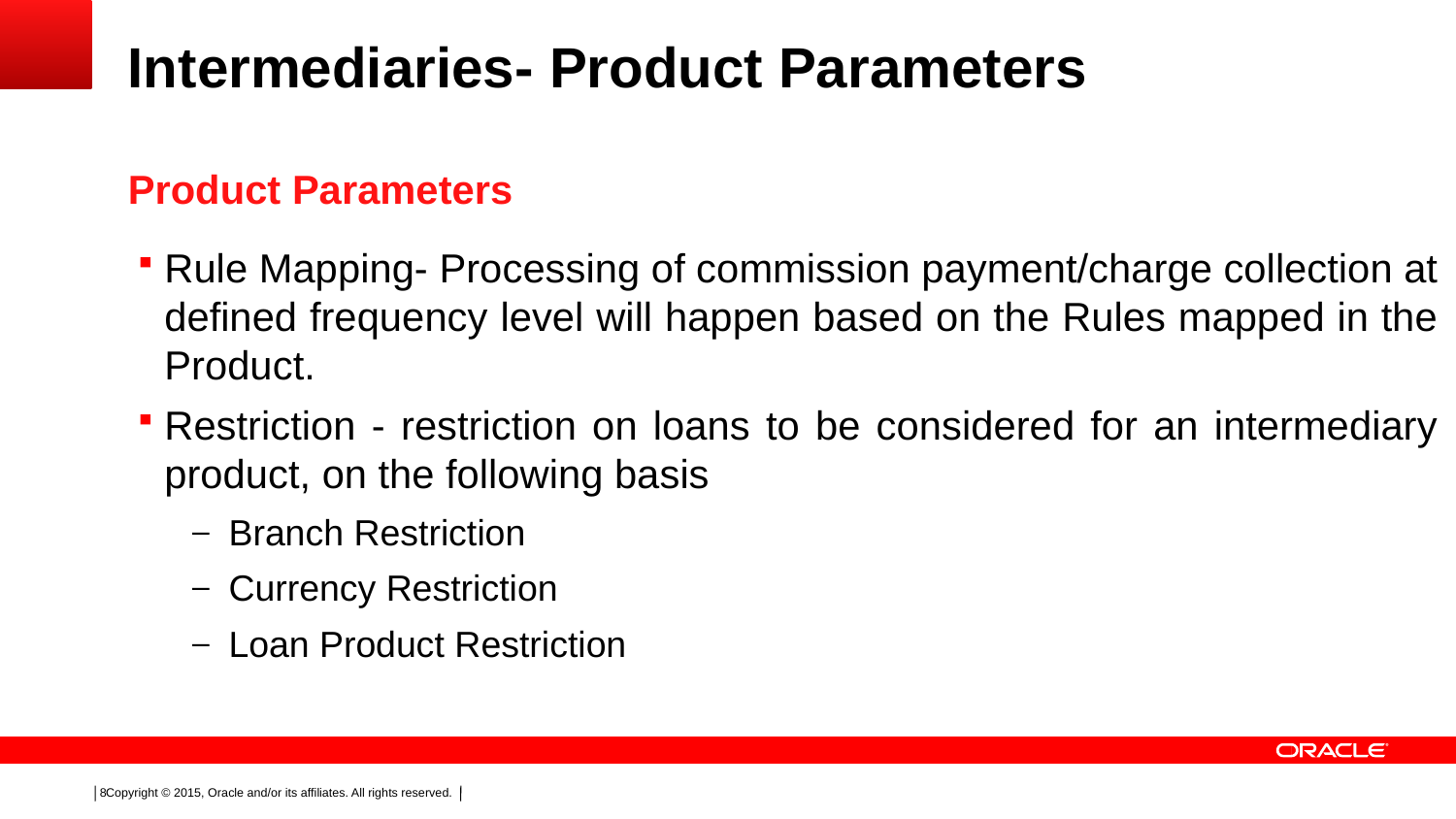

# Intermediaries- Product Parameters
Product Parameters
Rule Mapping- Processing of commission payment/charge collection at defined frequency level will happen based on the Rules mapped in the Product.
Restriction - restriction on loans to be considered for an intermediary product, on the following basis
Branch Restriction
Currency Restriction
Loan Product Restriction